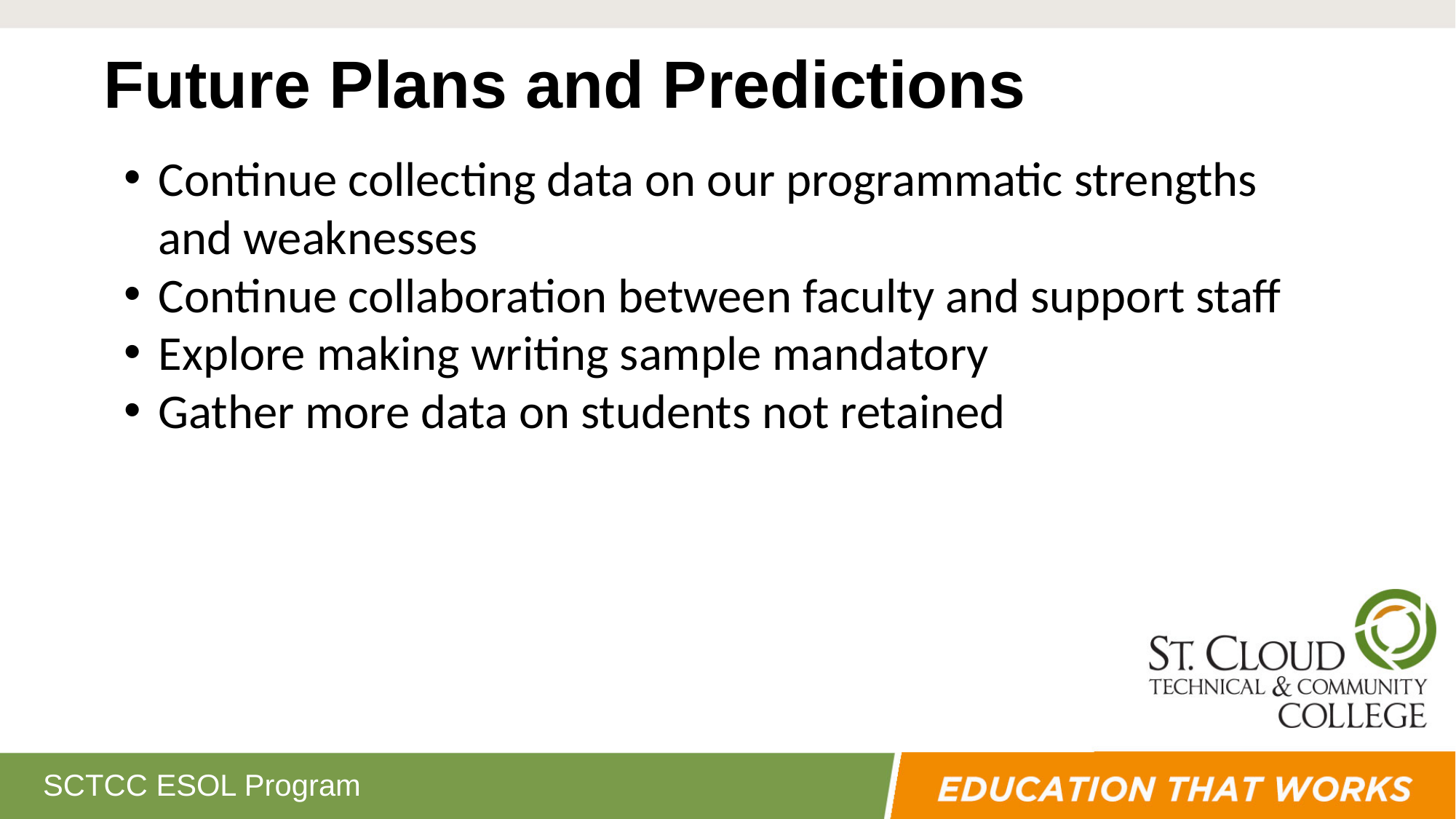

# Future Plans and Predictions
Continue collecting data on our programmatic strengths and weaknesses
Continue collaboration between faculty and support staff
Explore making writing sample mandatory
Gather more data on students not retained

SCTCC ESOL Program